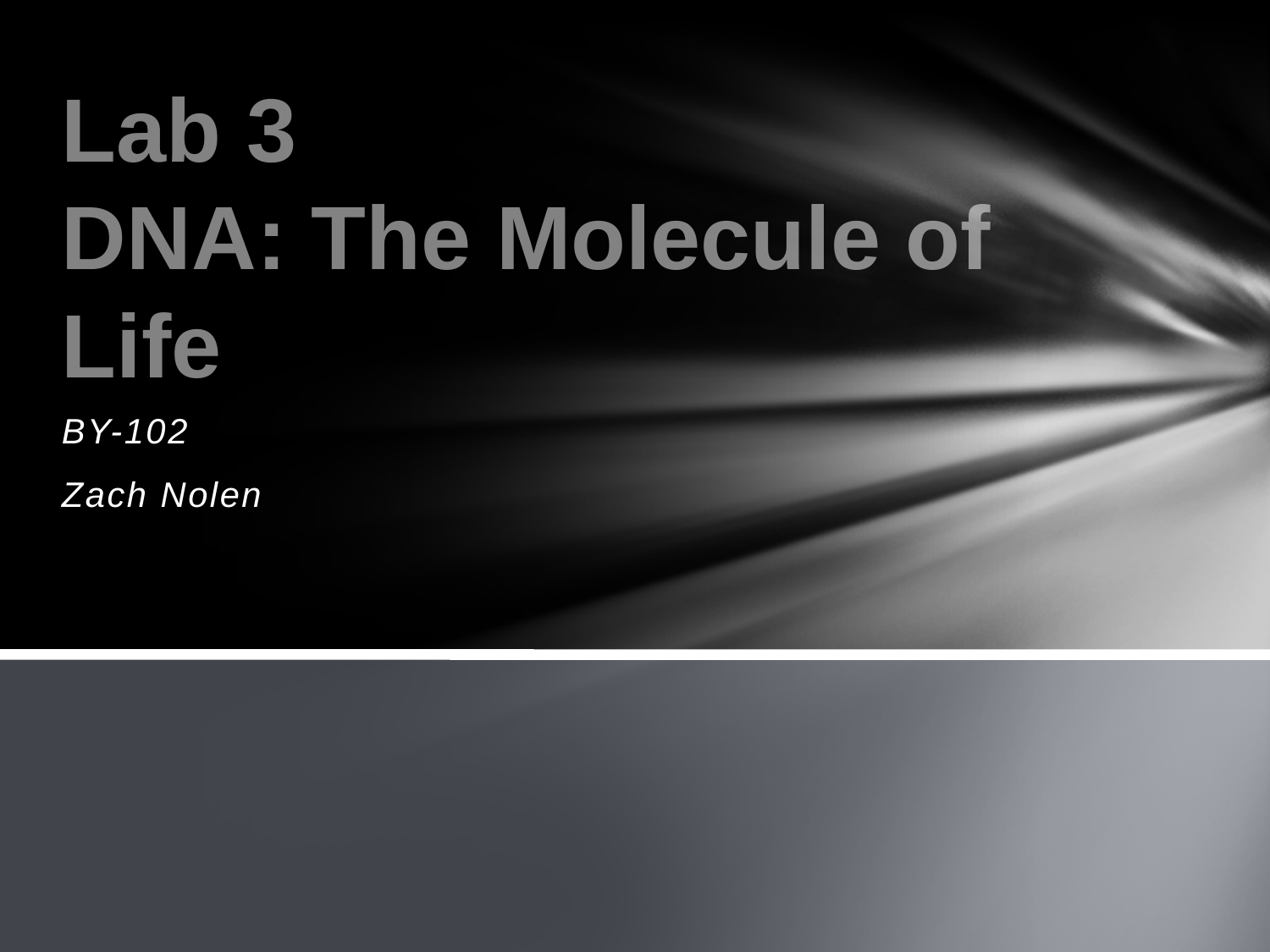

# Lab 3 DNA: The Molecule of Life
BY-102
Zach Nolen